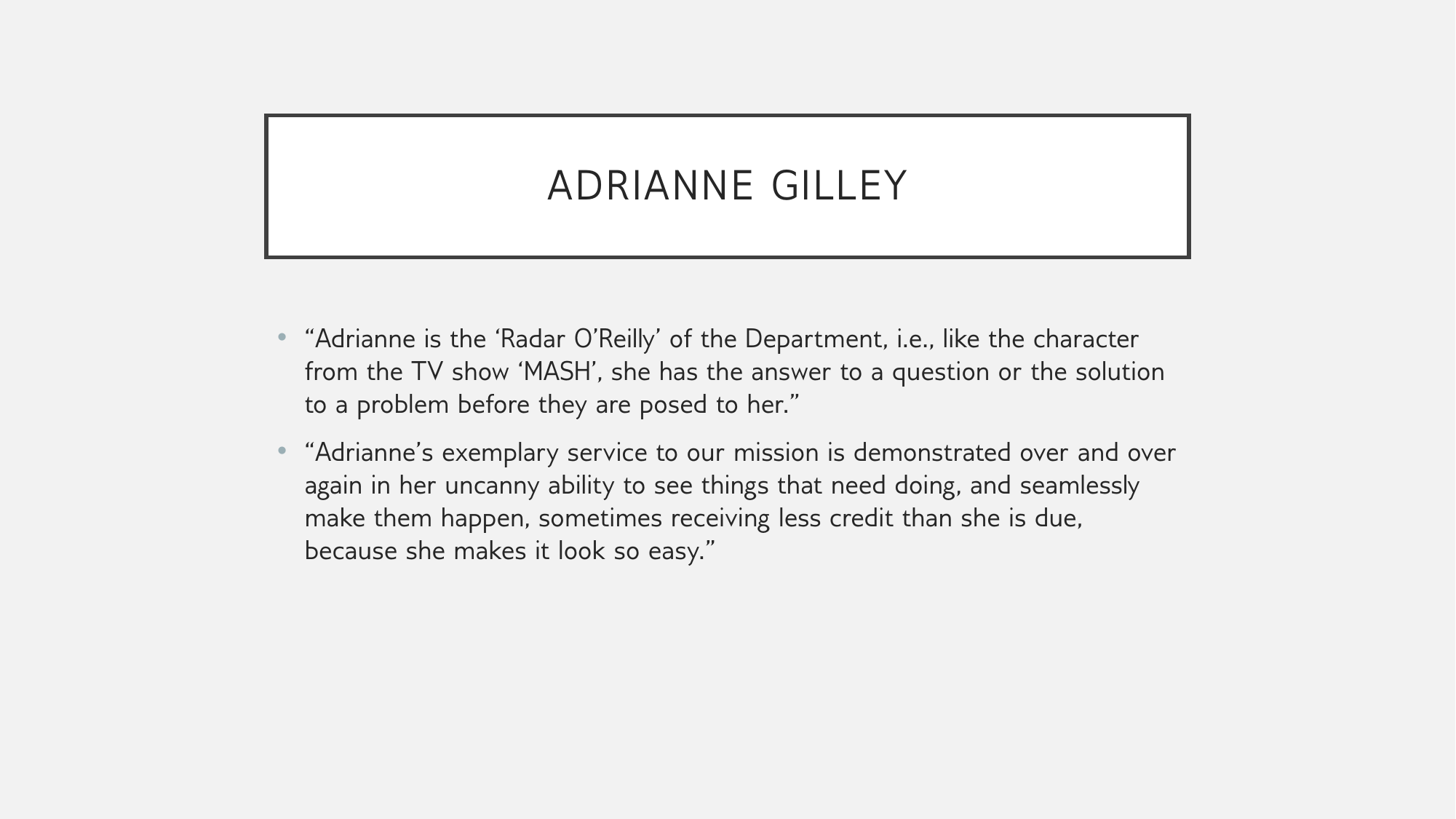

# Adrianne Gilley
“Adrianne is the ‘Radar O’Reilly’ of the Department, i.e., like the character from the TV show ‘MASH’, she has the answer to a question or the solution to a problem before they are posed to her.”
“Adrianne’s exemplary service to our mission is demonstrated over and over again in her uncanny ability to see things that need doing, and seamlessly make them happen, sometimes receiving less credit than she is due, because she makes it look so easy.”